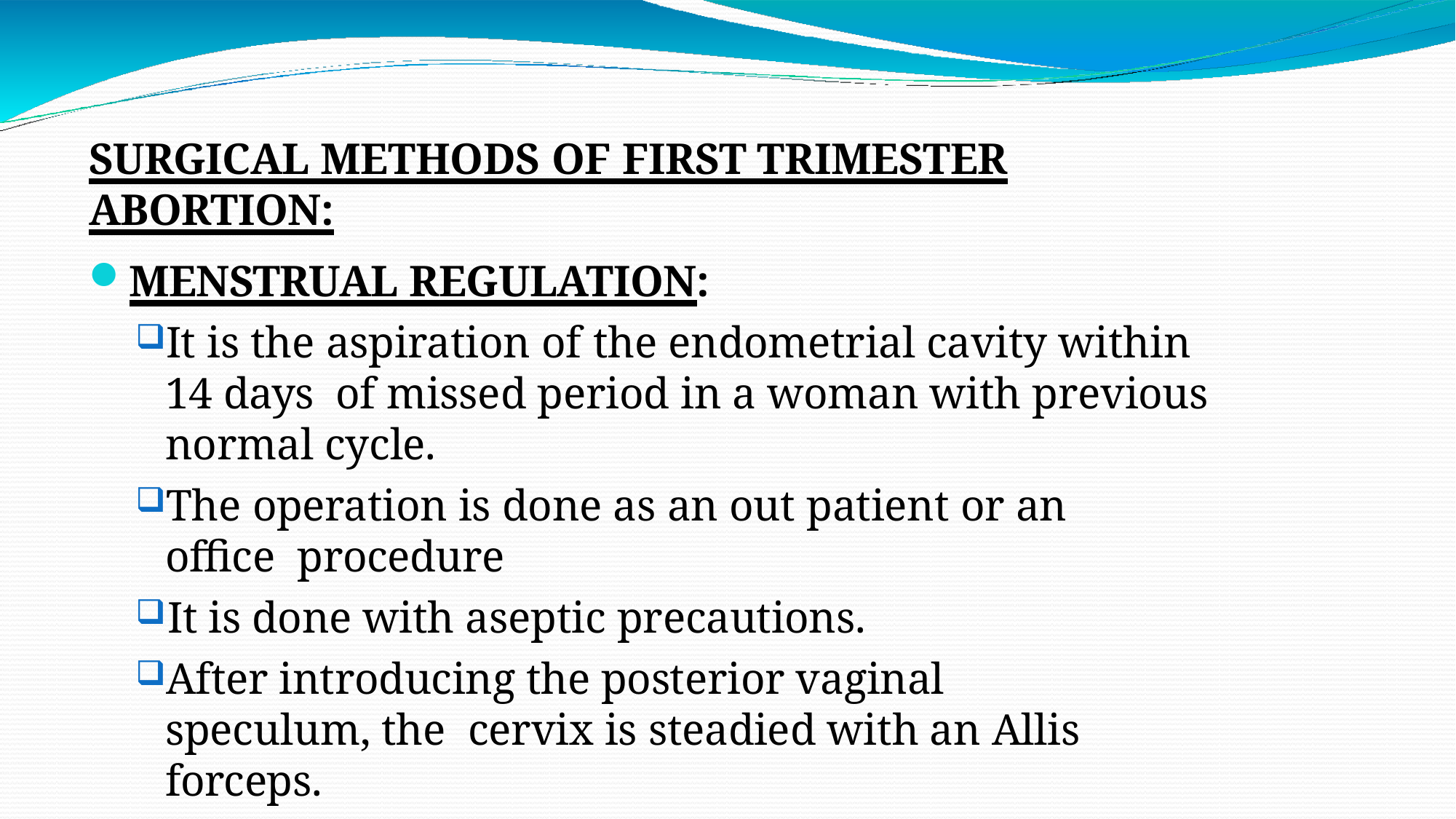

# SURGICAL METHODS OF FIRST TRIMESTER ABORTION:
.
MENSTRUAL REGULATION:
It is the aspiration of the endometrial cavity within 14 days  of missed period in a woman with previous normal cycle.
The operation is done as an out patient or an office  procedure
It is done with aseptic precautions.
After introducing the posterior vaginal speculum, the  cervix is steadied with an Allis forceps.